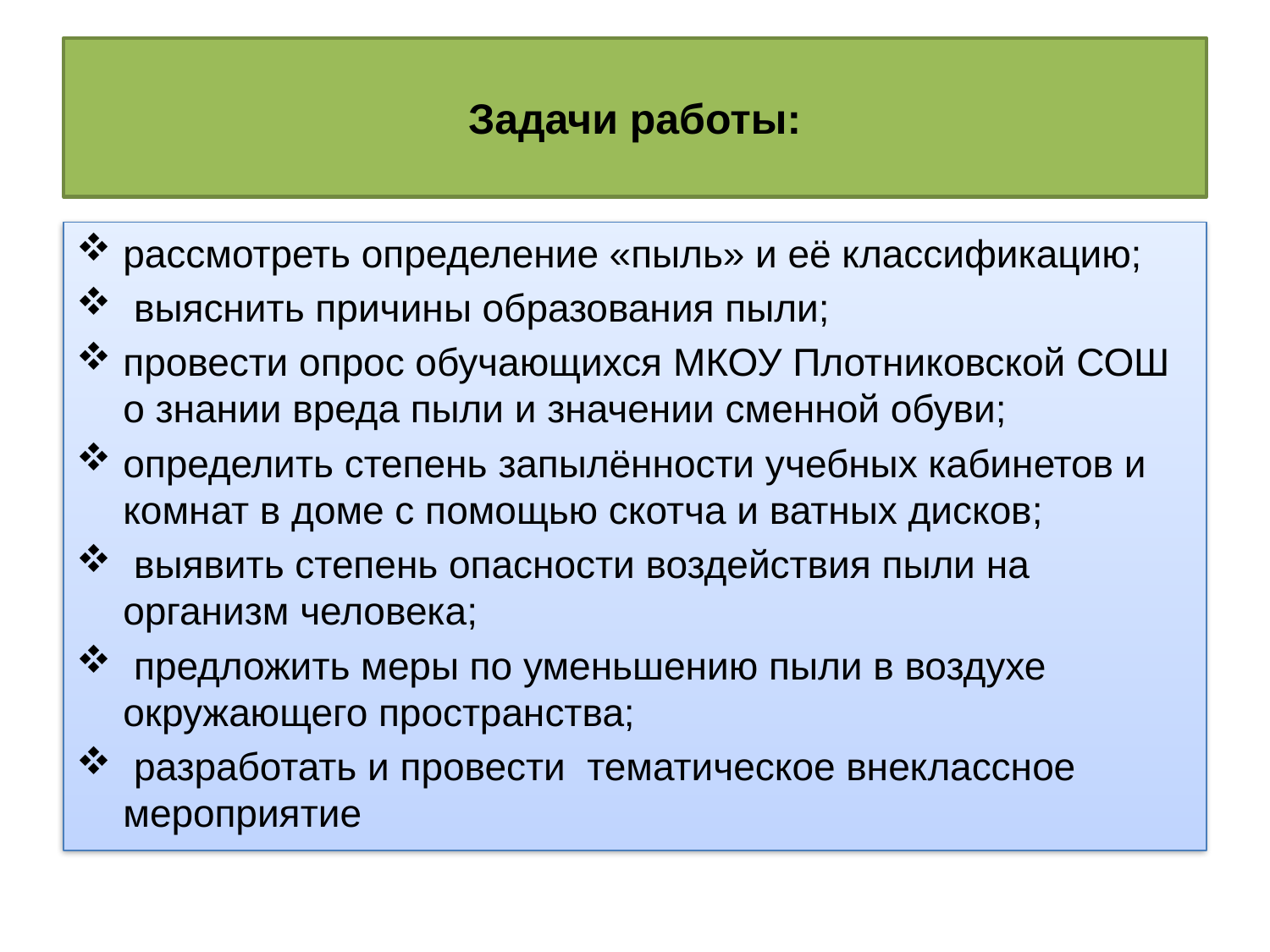

# Задачи работы:
рассмотреть определение «пыль» и её классификацию;
 выяснить причины образования пыли;
провести опрос обучающихся МКОУ Плотниковской СОШ о знании вреда пыли и значении сменной обуви;
определить степень запылённости учебных кабинетов и комнат в доме с помощью скотча и ватных дисков;
 выявить степень опасности воздействия пыли на организм человека;
 предложить меры по уменьшению пыли в воздухе окружающего пространства;
 разработать и провести  тематическое внеклассное мероприятие